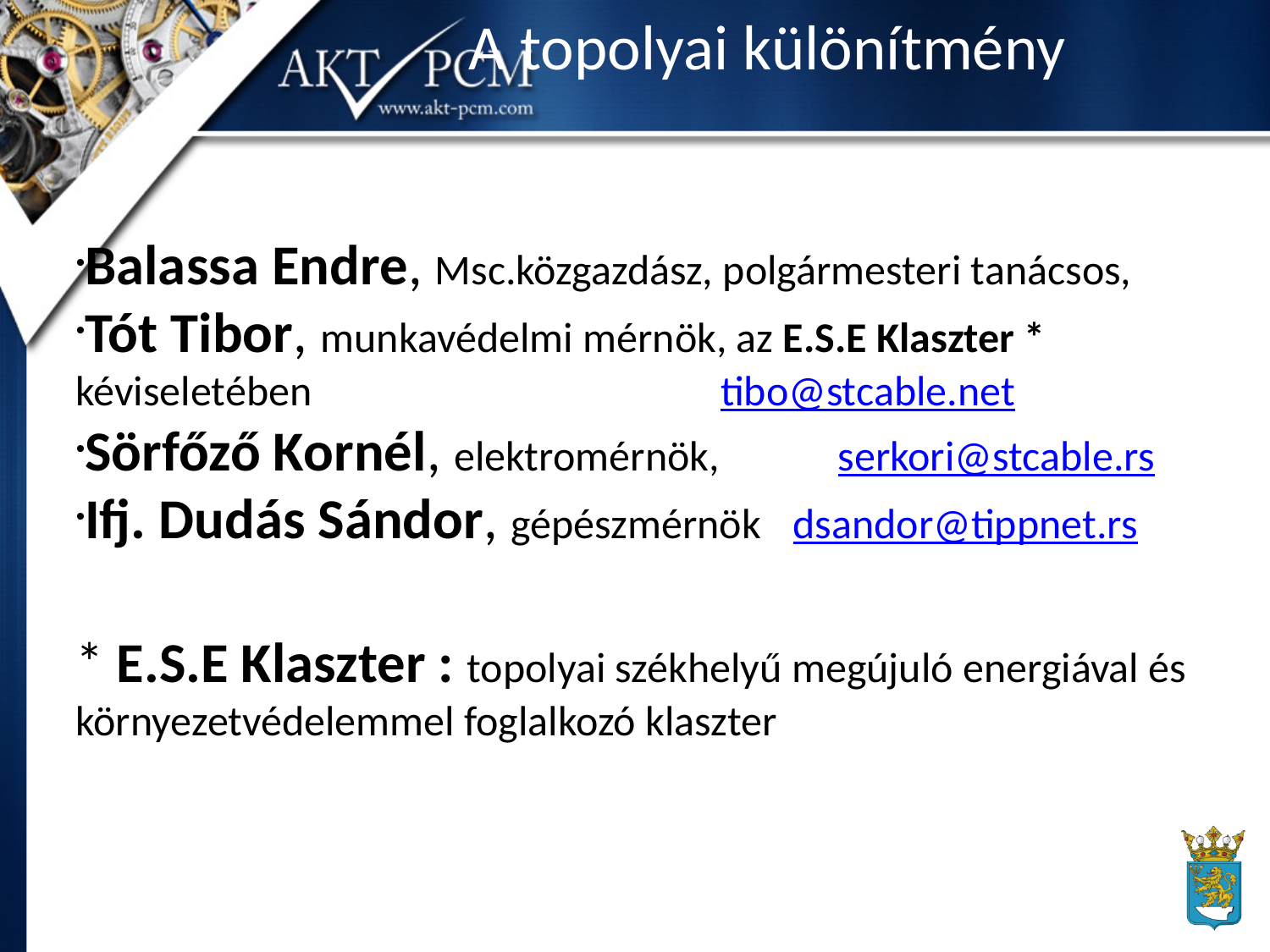

A topolyai különítmény
Balassa Endre, Msc.közgazdász, polgármesteri tanácsos,
Tót Tibor, munkavédelmi mérnök, az E.S.E Klaszter * kéviseletében 				 tibo@stcable.net
Sörfőző Kornél, elektromérnök, 	serkori@stcable.rs
Ifj. Dudás Sándor, gépészmérnök   dsandor@tippnet.rs

* E.S.E Klaszter : topolyai székhelyű megújuló energiával és környezetvédelemmel foglalkozó klaszter